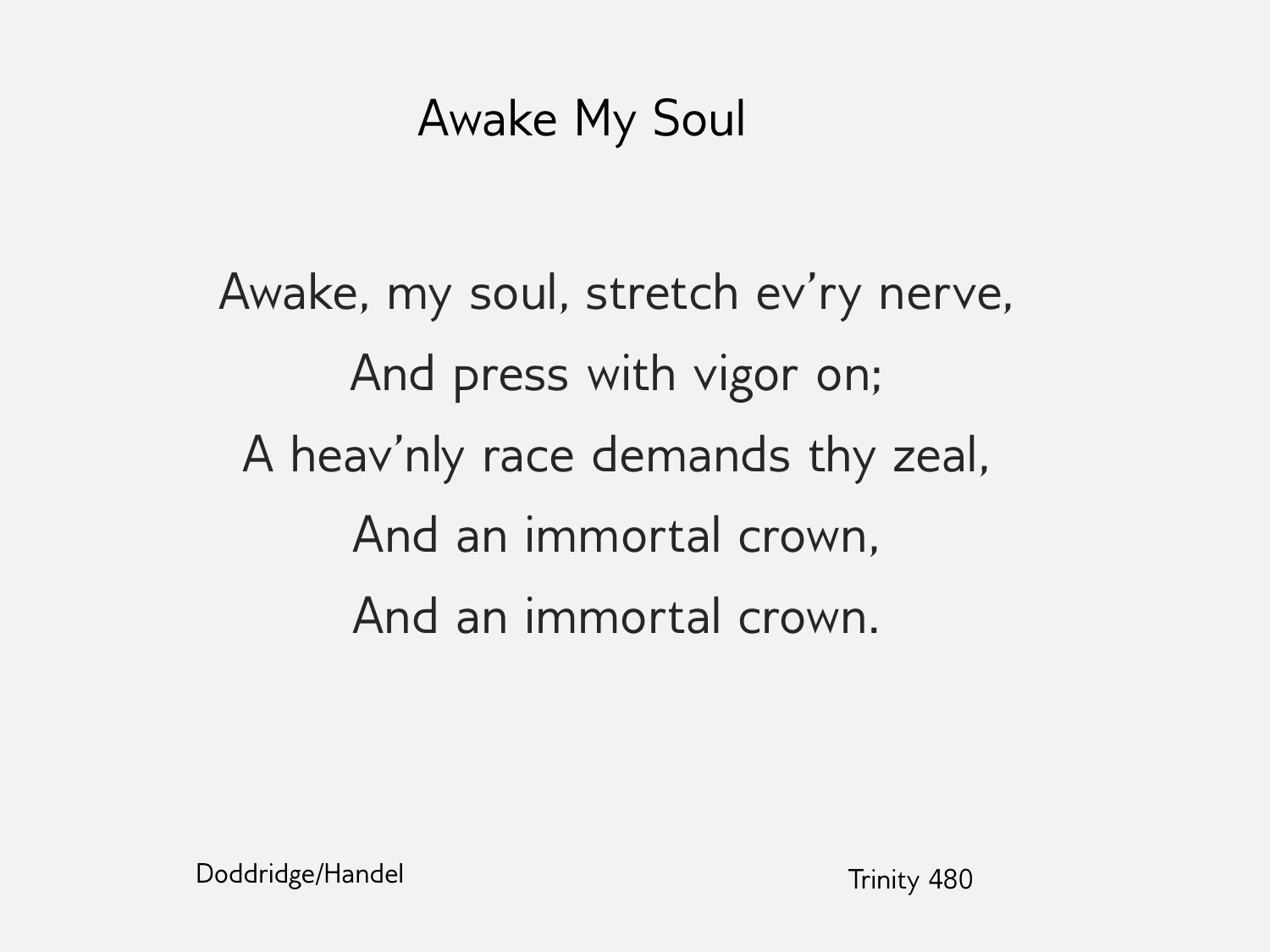

Awake My Soul

Awake, my soul, stretch ev’ry nerve,
And press with vigor on;
A heav’nly race demands thy zeal,
And an immortal crown,
And an immortal crown.
Doddridge/Handel
Trinity 480